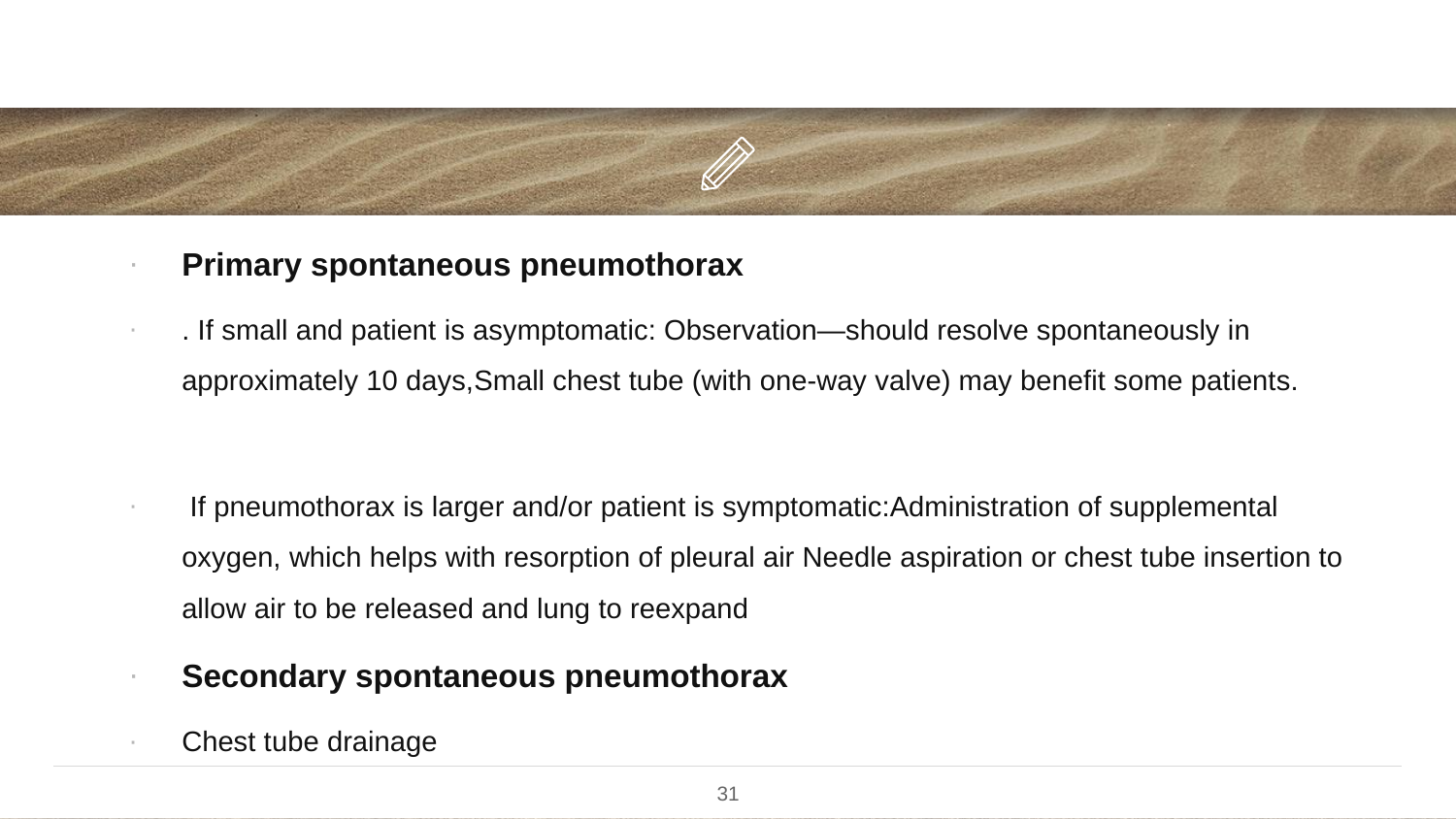

#

Primary spontaneous pneumothorax
. If small and patient is asymptomatic: Observation—should resolve spontaneously in approximately 10 days,Small chest tube (with one-way valve) may benefit some patients.

 If pneumothorax is larger and/or patient is symptomatic:Administration of supplemental oxygen, which helps with resorption of pleural air Needle aspiration or chest tube insertion to allow air to be released and lung to reexpand
Secondary spontaneous pneumothorax
Chest tube drainage

31